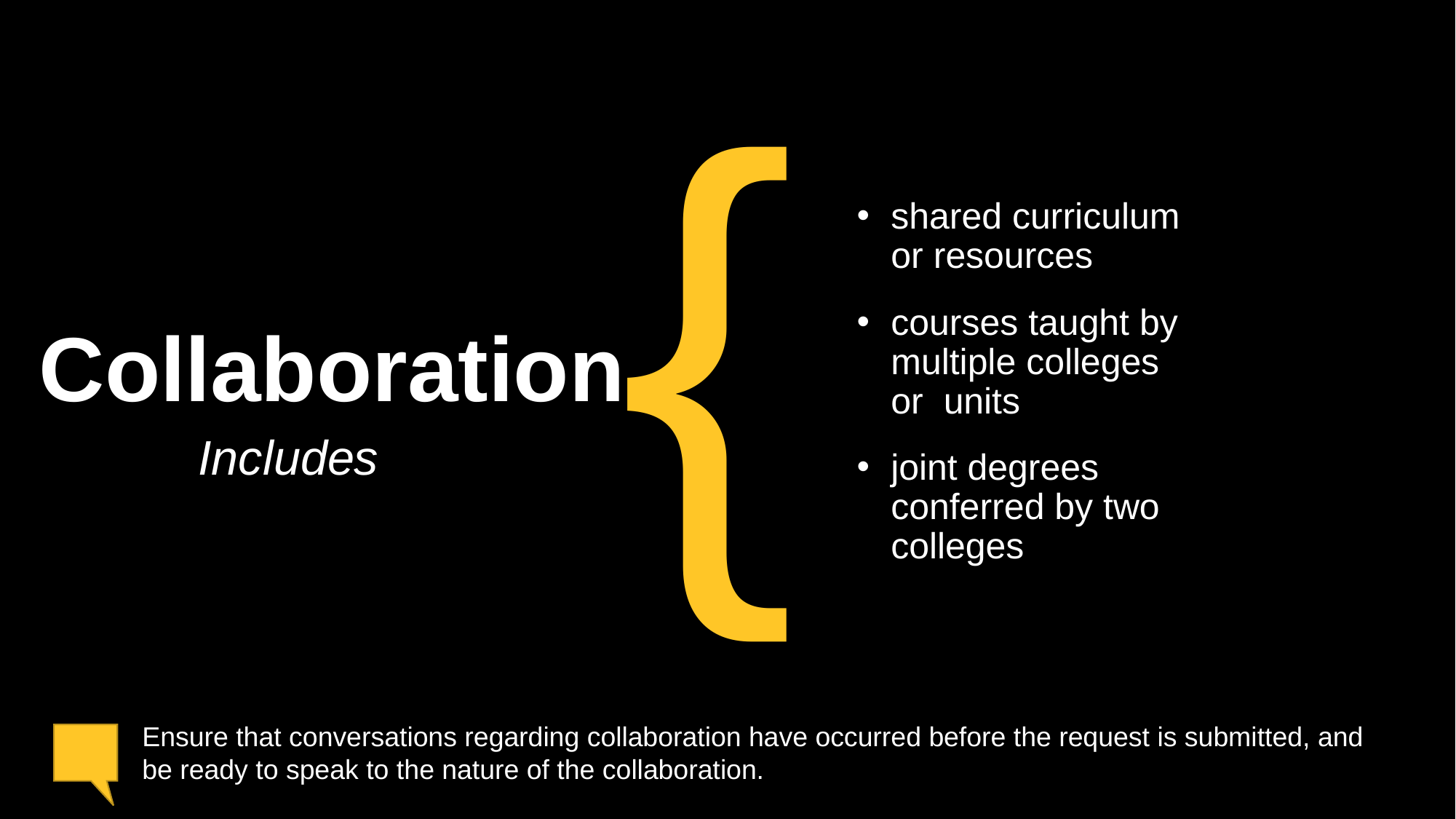

shared curriculum or resources
courses taught by multiple colleges or  units
joint degrees conferred by two colleges
# Collaboration
Includes
Ensure that conversations regarding collaboration have occurred before the request is submitted, and be ready to speak to the nature of the collaboration.